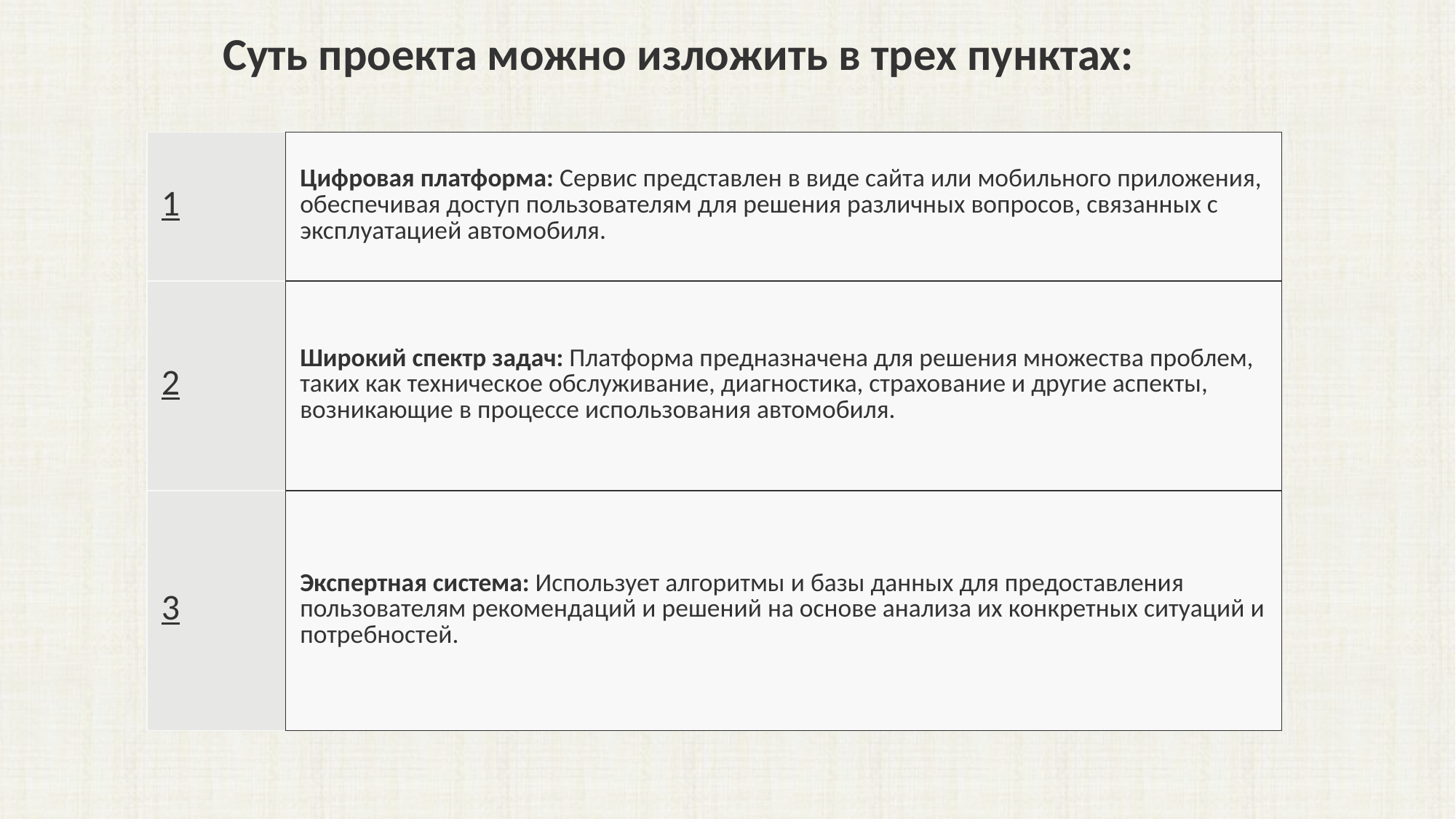

Суть проекта можно изложить в трех пунктах:
| 1 | Цифровая платформа: Сервис представлен в виде сайта или мобильного приложения, обеспечивая доступ пользователям для решения различных вопросов, связанных с эксплуатацией автомобиля. |
| --- | --- |
| 2 | Широкий спектр задач: Платформа предназначена для решения множества проблем, таких как техническое обслуживание, диагностика, страхование и другие аспекты, возникающие в процессе использования автомобиля. |
| 3 | Экспертная система: Использует алгоритмы и базы данных для предоставления пользователям рекомендаций и решений на основе анализа их конкретных ситуаций и потребностей. |